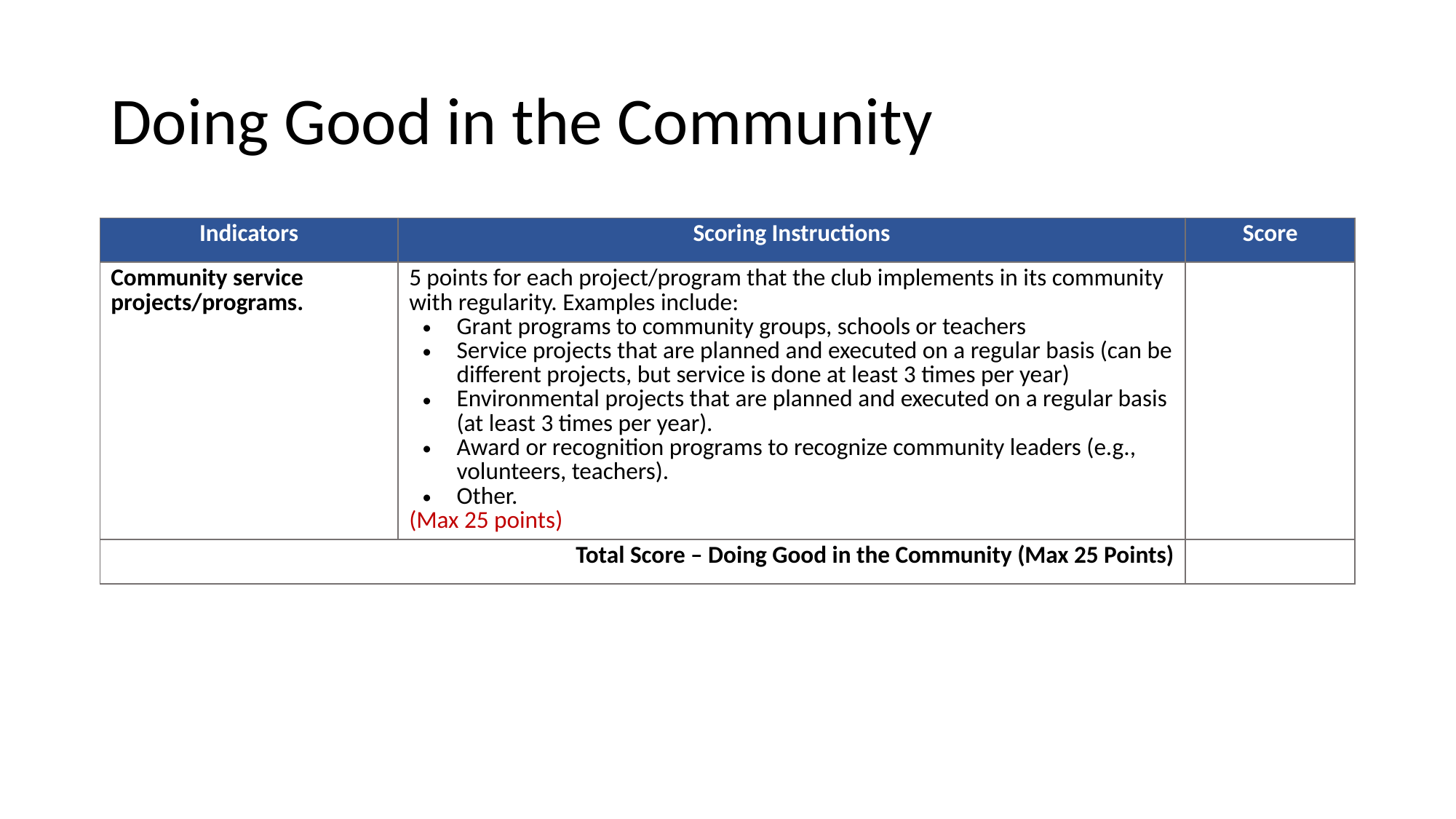

# Doing Good in the Community
| Indicators | Scoring Instructions | Score |
| --- | --- | --- |
| Community service projects/programs. | 5 points for each project/program that the club implements in its community with regularity. Examples include: Grant programs to community groups, schools or teachers Service projects that are planned and executed on a regular basis (can be different projects, but service is done at least 3 times per year) Environmental projects that are planned and executed on a regular basis (at least 3 times per year). Award or recognition programs to recognize community leaders (e.g., volunteers, teachers). Other. (Max 25 points) |  |
| Total Score – Doing Good in the Community (Max 25 Points) |  |  |